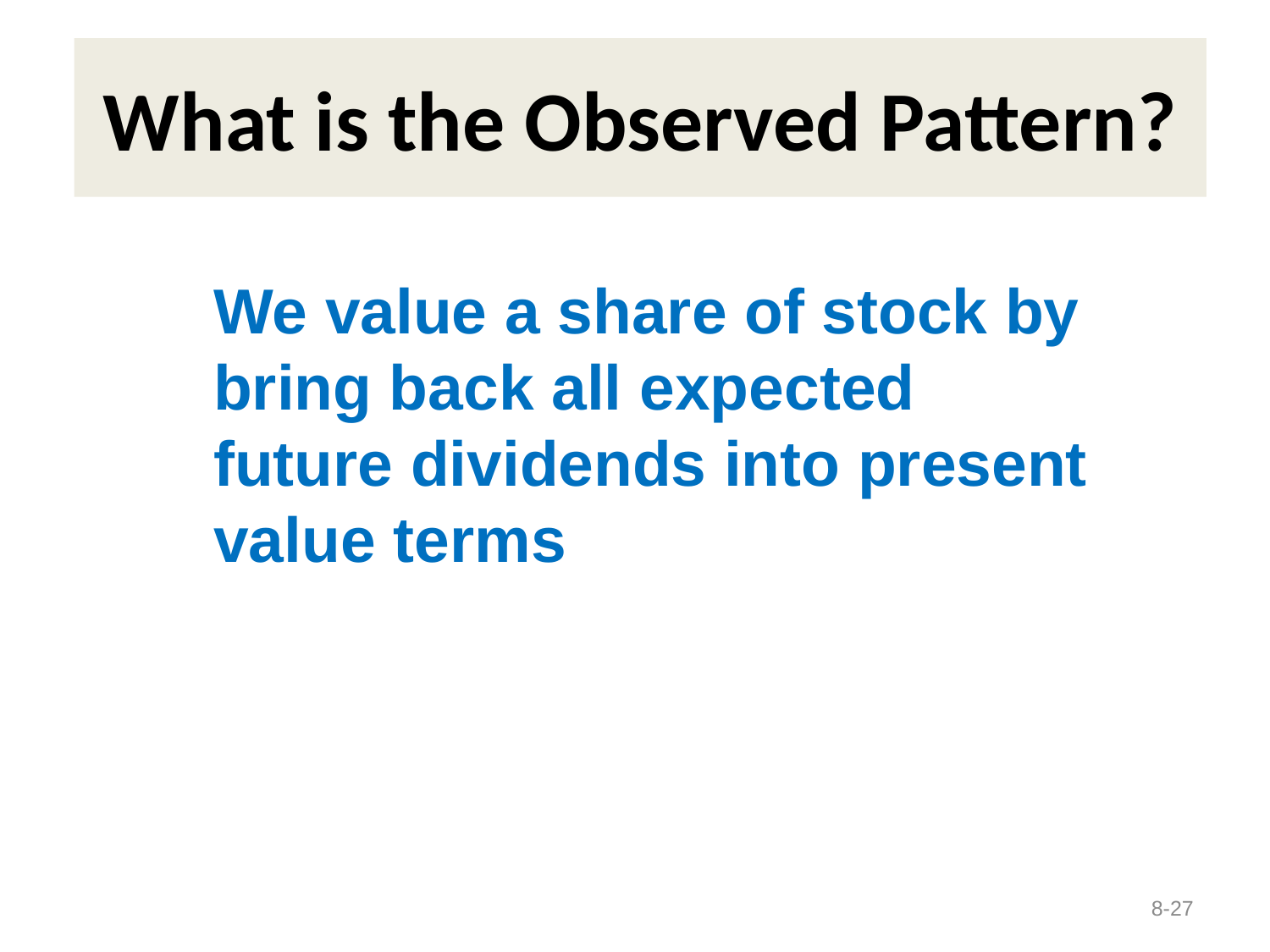

# What is the Observed Pattern?
We value a share of stock by bring back all expected future dividends into present value terms
8-27